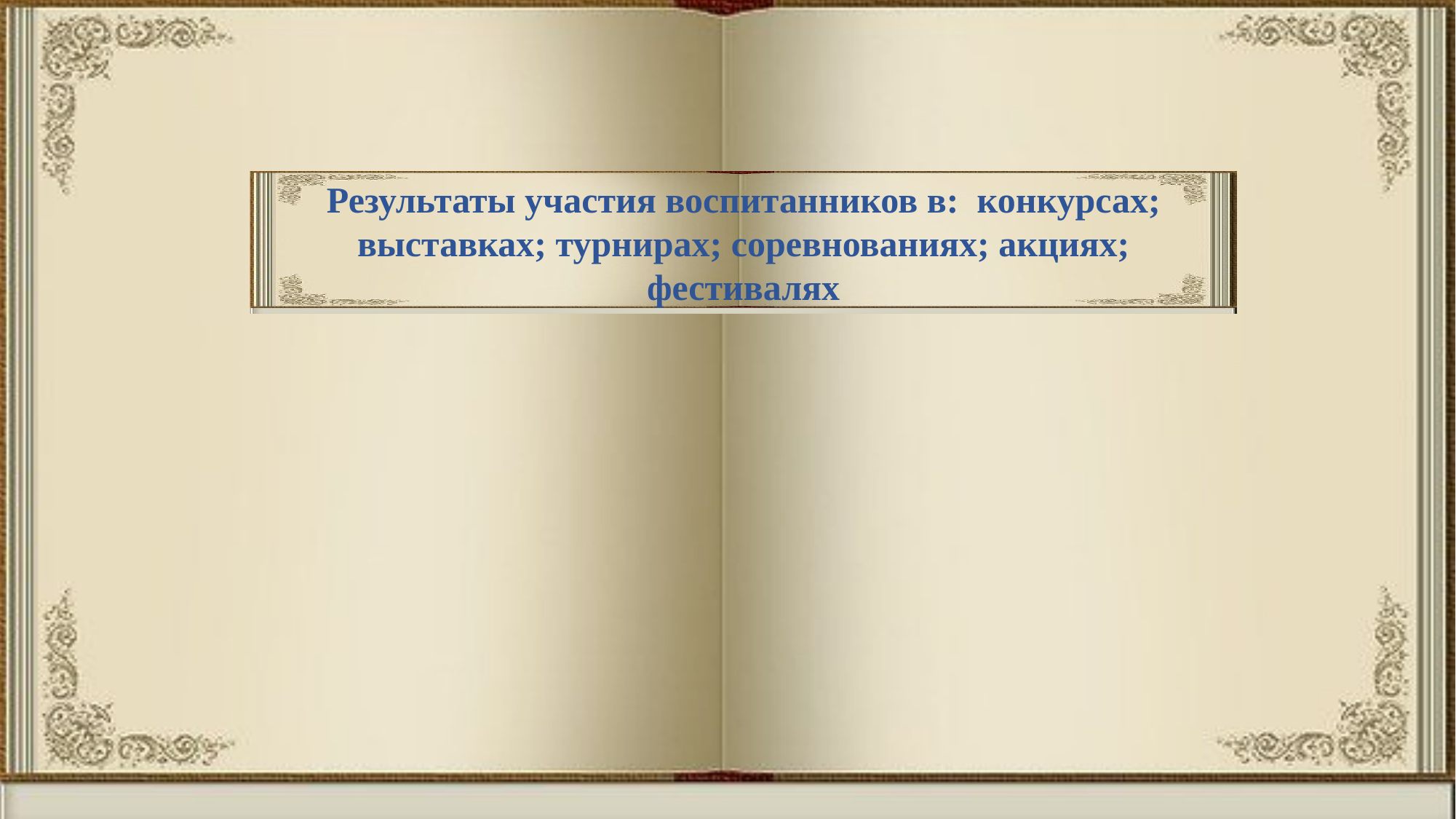

Результаты участия воспитанников в:  конкурсах; выставках; турнирах; соревнованиях; акциях; фестивалях